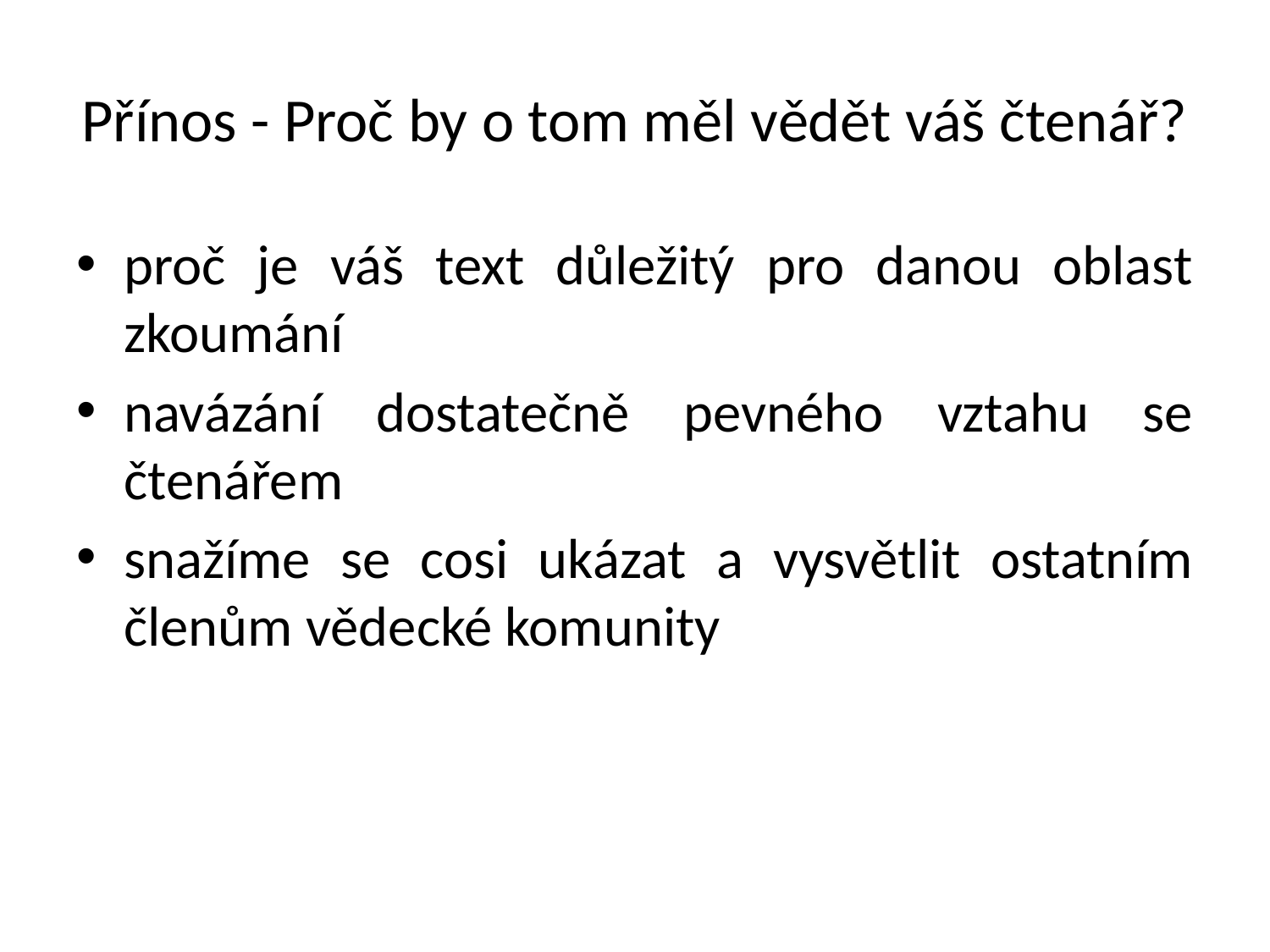

# Přínos - Proč by o tom měl vědět váš čtenář?
proč je váš text důležitý pro danou oblast zkoumání
navázání dostatečně pevného vztahu se čtenářem
snažíme se cosi ukázat a vysvětlit ostatním členům vědecké komunity